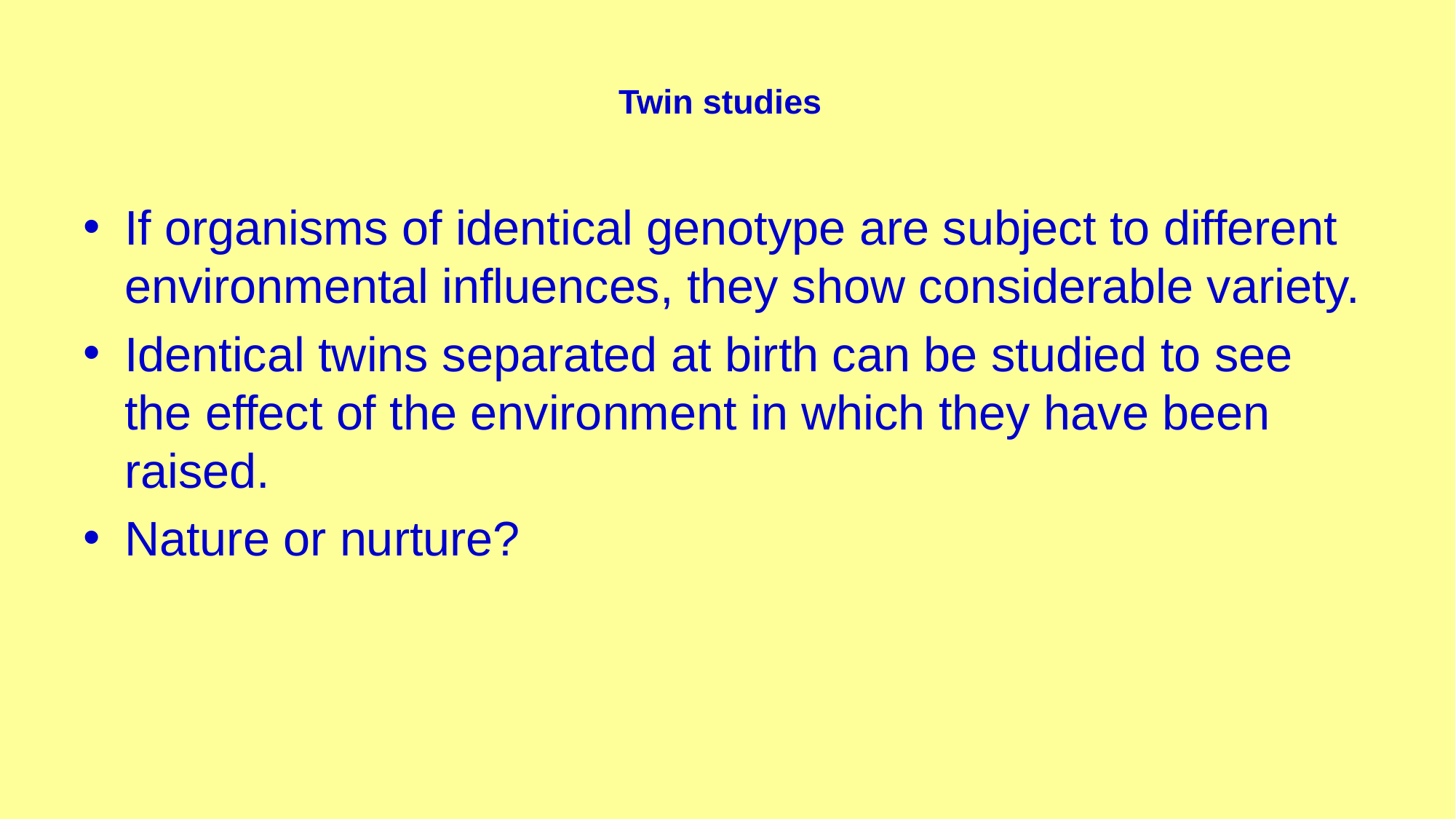

# Twin studies
If organisms of identical genotype are subject to different environmental influences, they show considerable variety.
Identical twins separated at birth can be studied to see the effect of the environment in which they have been raised.
Nature or nurture?